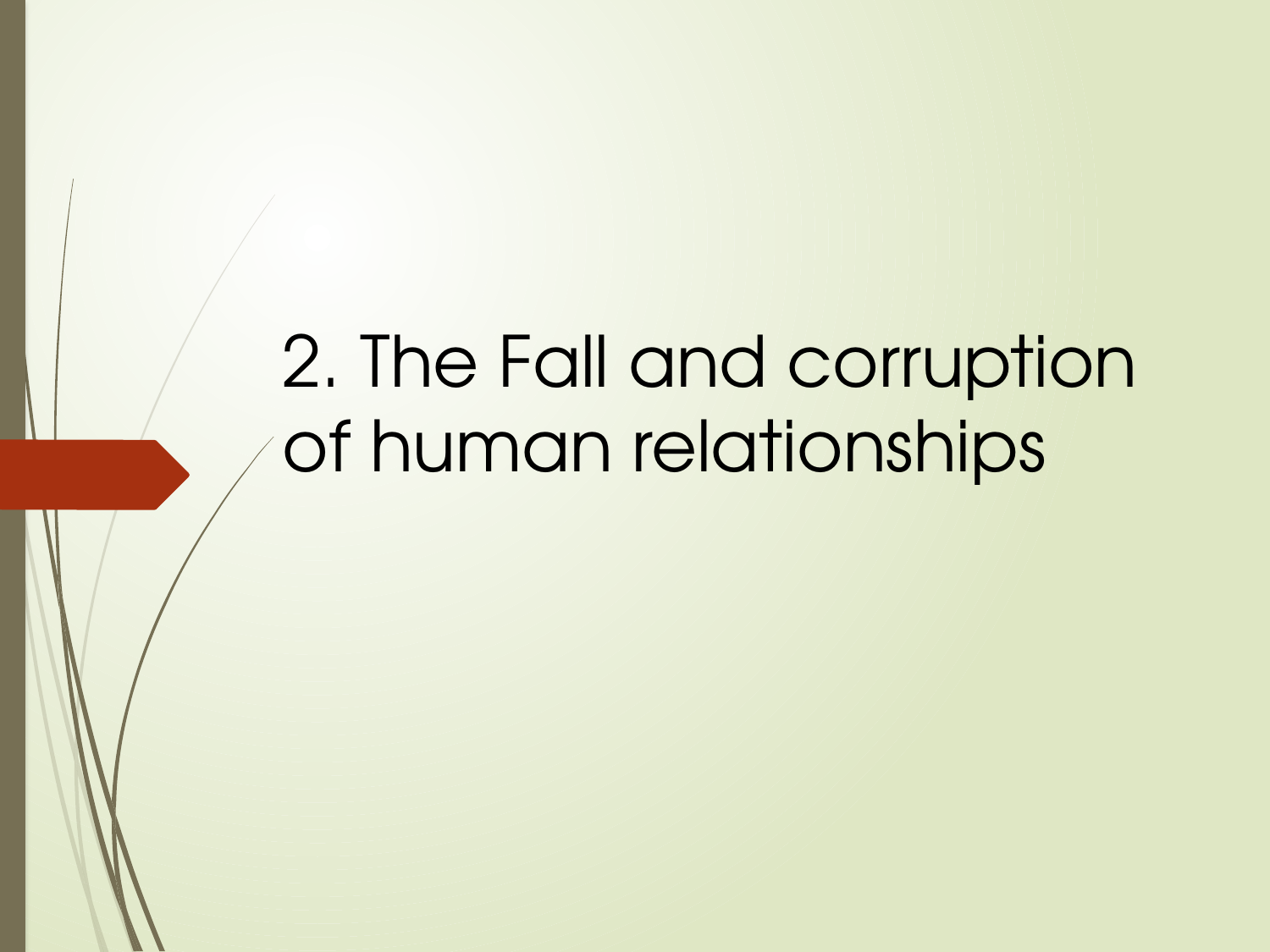

# 2. The Fall and corruption of human relationships